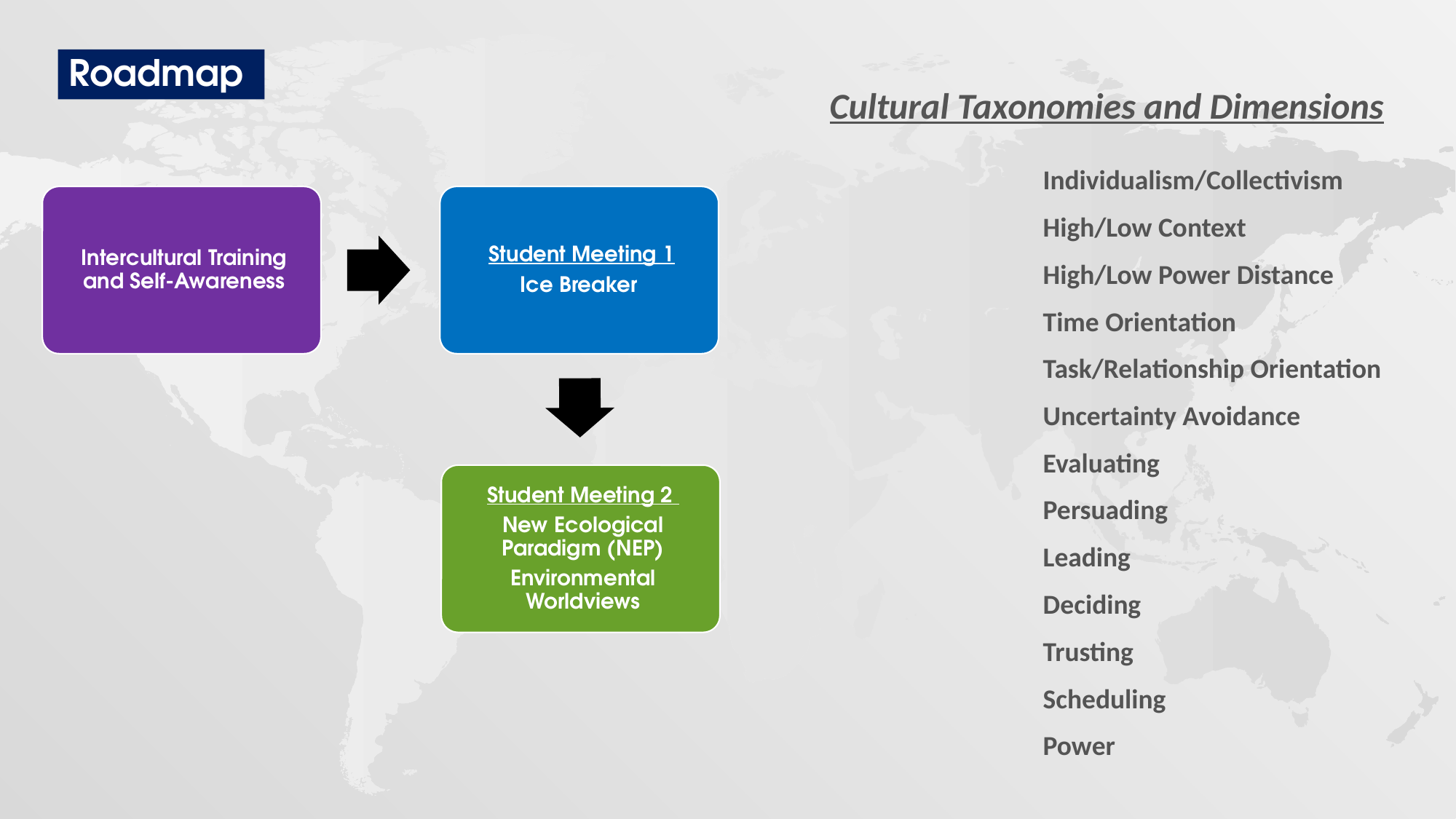

Roadmap
Cultural Taxonomies and Dimensions
Individualism/Collectivism
High/Low Context
High/Low Power Distance
Time Orientation
Task/Relationship Orientation
Uncertainty Avoidance
Evaluating
Persuading
Leading
Deciding
Trusting
Scheduling
Power

Intercultural Training and Self-Awareness

Student Meeting 1
Ice Breaker

Student Meeting 2
New Ecological Paradigm (NEP)
Environmental Worldviews